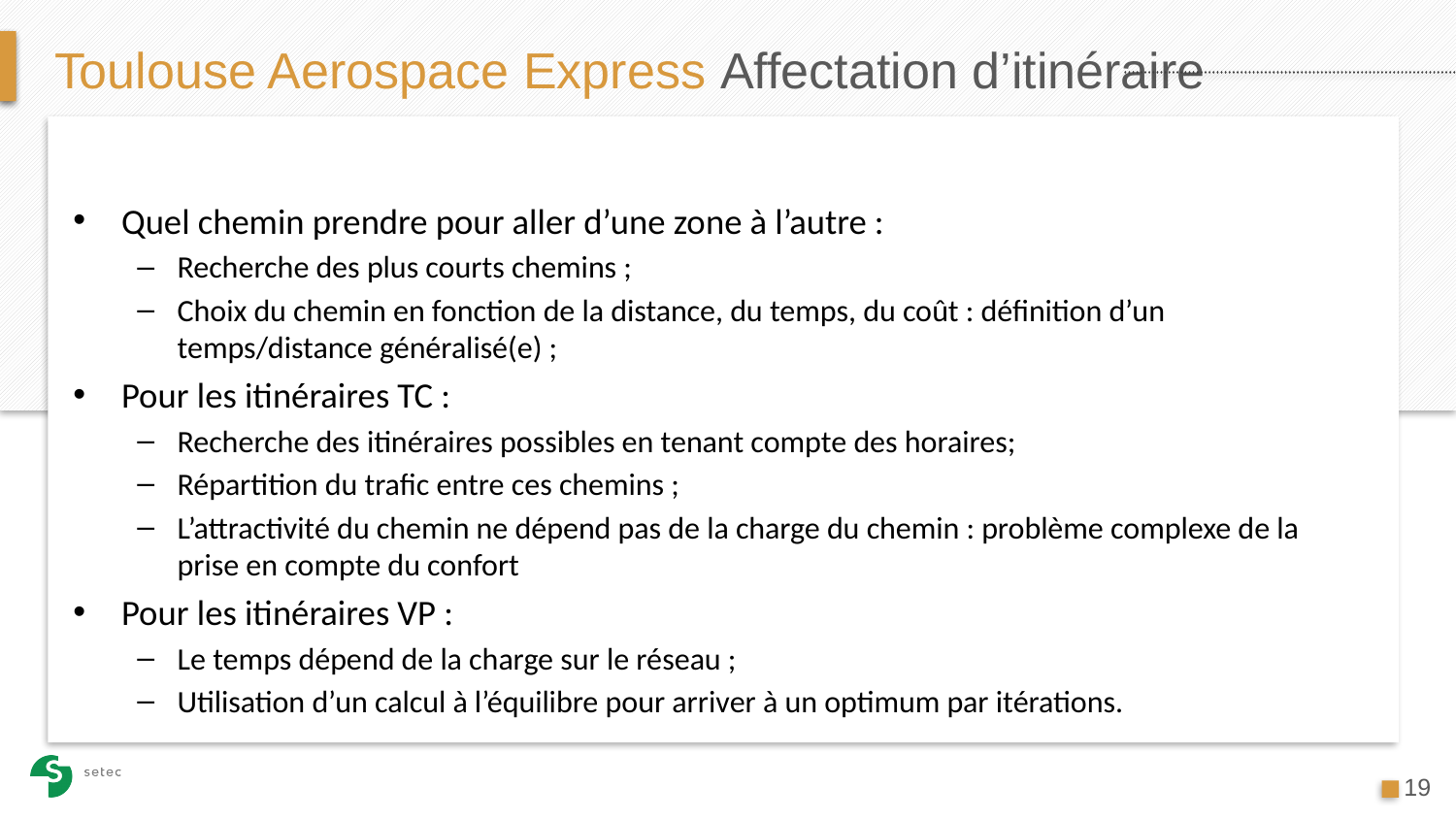

# Toulouse Aerospace Express Affectation d’itinéraire
Quel chemin prendre pour aller d’une zone à l’autre :
Recherche des plus courts chemins ;
Choix du chemin en fonction de la distance, du temps, du coût : définition d’un temps/distance généralisé(e) ;
Pour les itinéraires TC :
Recherche des itinéraires possibles en tenant compte des horaires;
Répartition du trafic entre ces chemins ;
L’attractivité du chemin ne dépend pas de la charge du chemin : problème complexe de la prise en compte du confort
Pour les itinéraires VP :
Le temps dépend de la charge sur le réseau ;
Utilisation d’un calcul à l’équilibre pour arriver à un optimum par itérations.

19